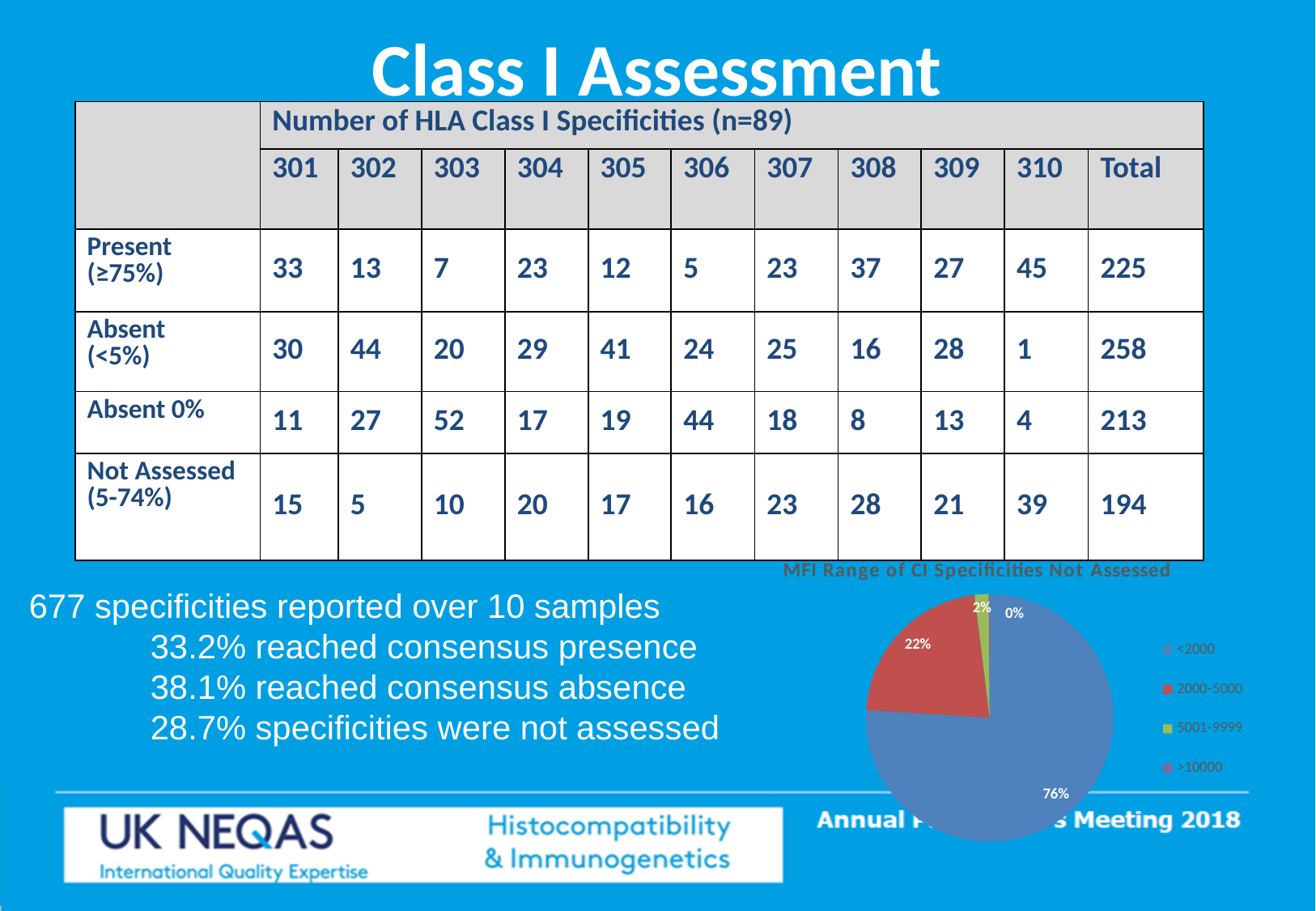

# Class I Assessment
|  | Number of HLA Class I Specificities (n=89) |  |  |  |  |  |  |  |  |  |  |
| --- | --- | --- | --- | --- | --- | --- | --- | --- | --- | --- | --- |
|  | 301 | 302 | 303 | 304 | 305 | 306 | 307 | 308 | 309 | 310 | Total |
| Present (≥75%) | 33 | 13 | 7 | 23 | 12 | 5 | 23 | 37 | 27 | 45 | 225 |
| Absent (<5%) | 30 | 44 | 20 | 29 | 41 | 24 | 25 | 16 | 28 | 1 | 258 |
| Absent 0% | 11 | 27 | 52 | 17 | 19 | 44 | 18 | 8 | 13 | 4 | 213 |
| Not Assessed (5-74%) | 15 | 5 | 10 | 20 | 17 | 16 | 23 | 28 | 21 | 39 | 194 |

### Chart: MFI Range of CI Specificities Not Assessed

| Category |  |
|---|---|
| <2000 | 623.0 |
| 2000-5000 | 181.0 |
| 5001-9999 | 15.0 |
| >10000 | 1.0 |
677 specificities reported over 10 samples
	33.2% reached consensus presence
	38.1% reached consensus absence
	28.7% specificities were not assessed